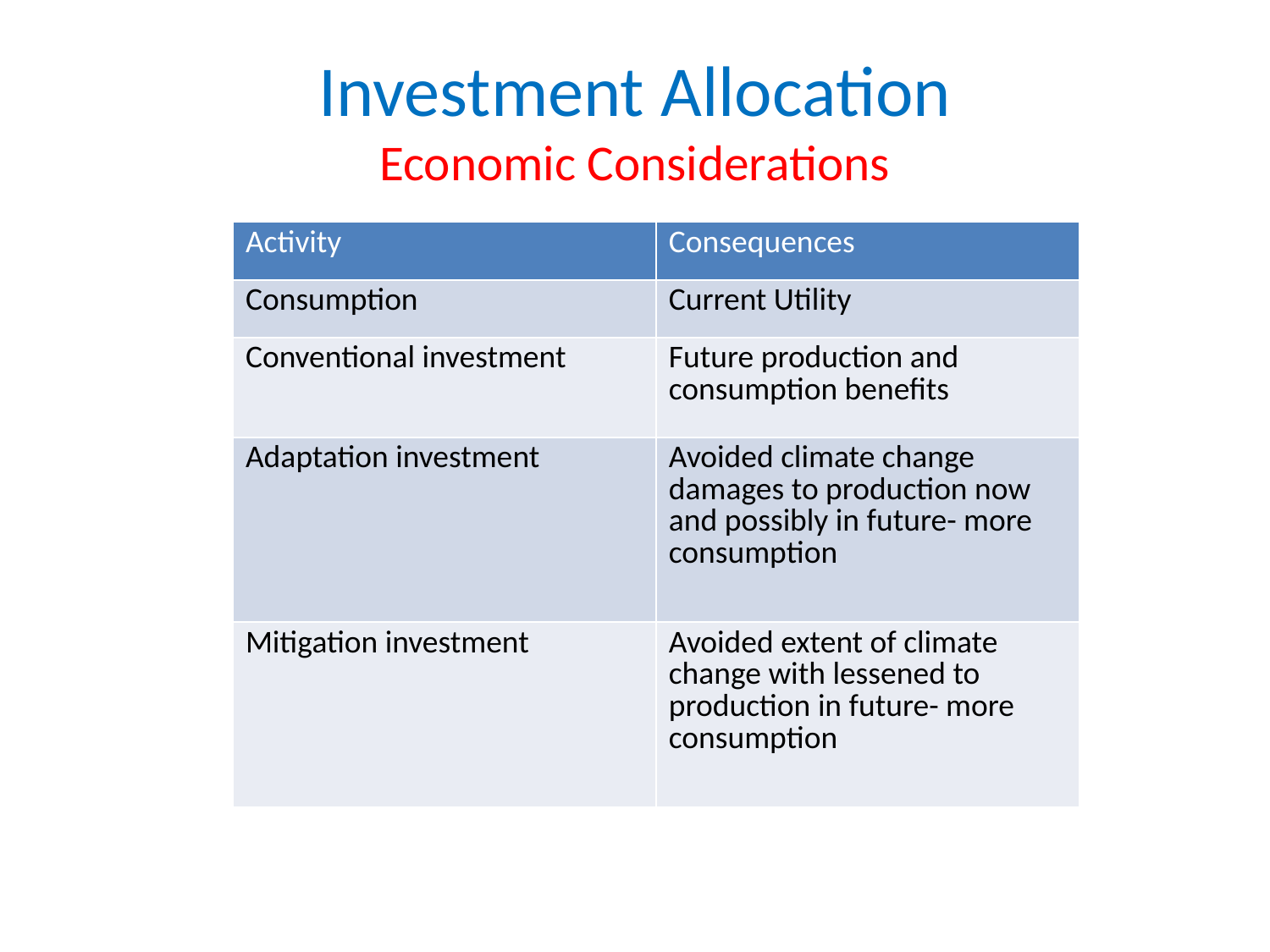

# Investment Allocation Economic Considerations
| Activity | Consequences |
| --- | --- |
| Consumption | Current Utility |
| Conventional investment | Future production and consumption benefits |
| Adaptation investment | Avoided climate change damages to production now and possibly in future- more consumption |
| Mitigation investment | Avoided extent of climate change with lessened to production in future- more consumption |